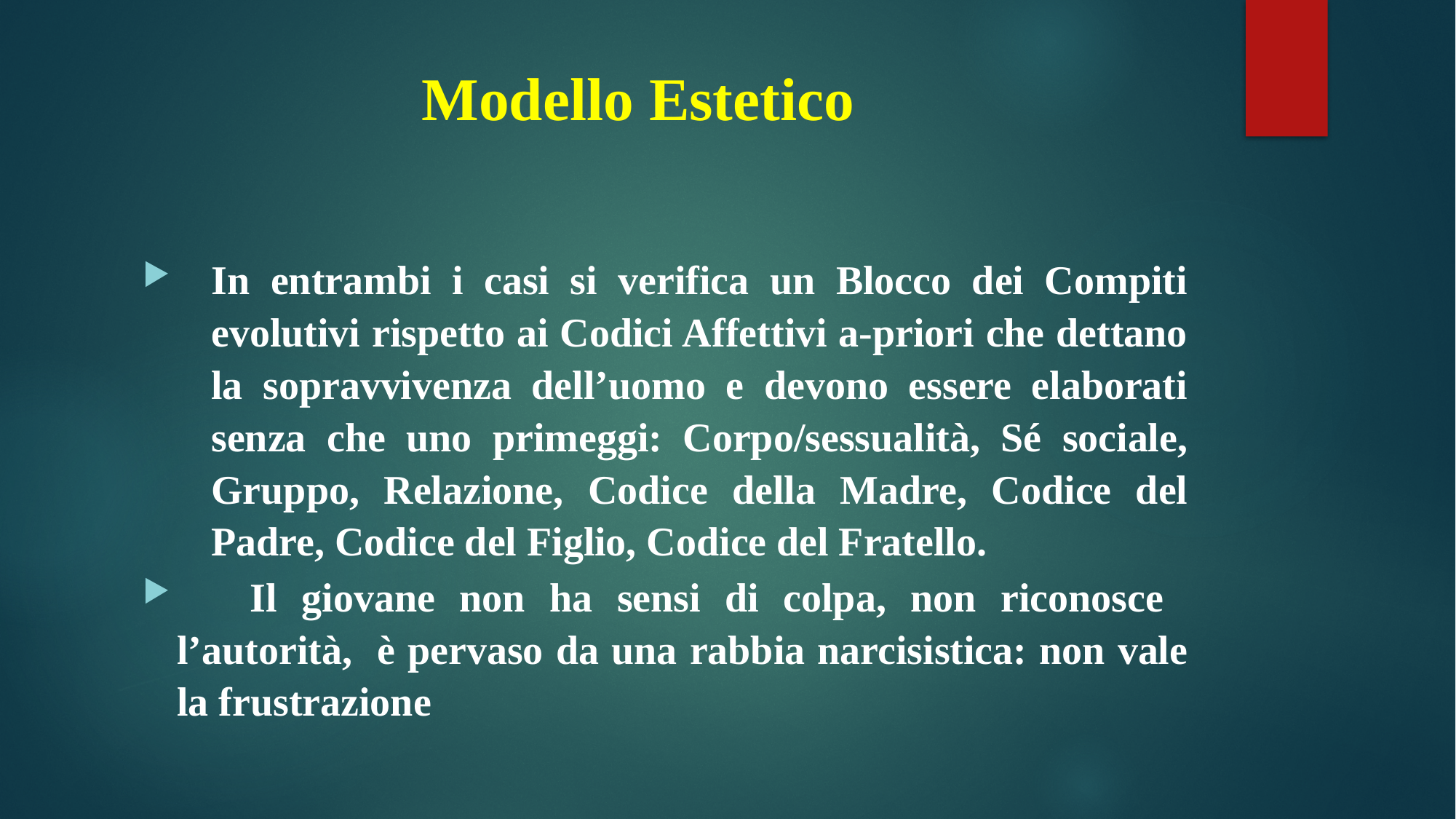

# Modello Estetico
In entrambi i casi si verifica un Blocco dei Compiti evolutivi rispetto ai Codici Affettivi a-priori che dettano la sopravvivenza dell’uomo e devono essere elaborati senza che uno primeggi: Corpo/sessualità, Sé sociale, Gruppo, Relazione, Codice della Madre, Codice del Padre, Codice del Figlio, Codice del Fratello.
   Il giovane non ha sensi di colpa, non riconosce  l’autorità,  è pervaso da una rabbia narcisistica: non vale la frustrazione